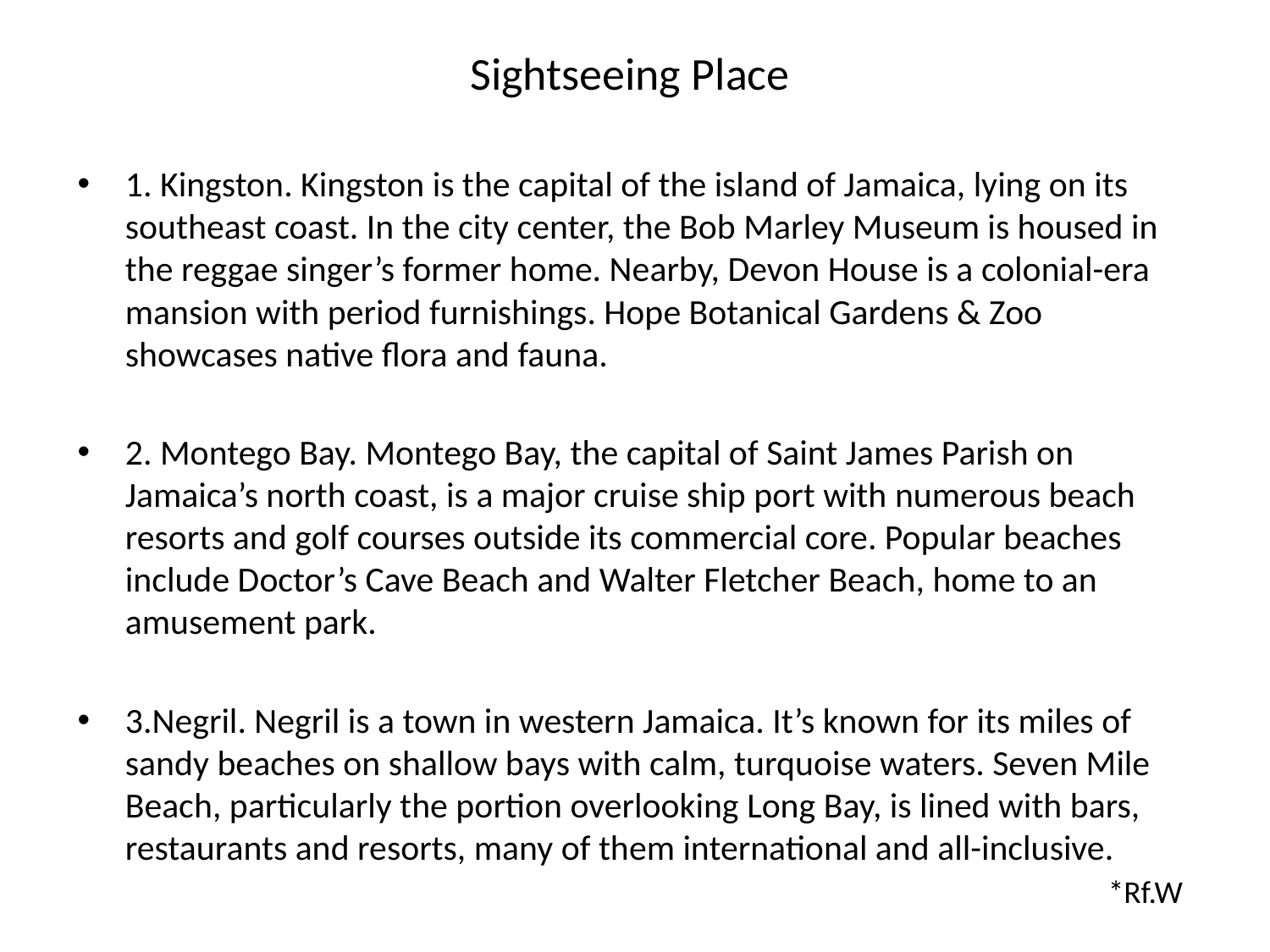

# Sightseeing Place

1. Kingston. Kingston is the capital of the island of Jamaica, lying on its southeast coast. In the city center, the Bob Marley Museum is housed in the reggae singer’s former home. Nearby, Devon House is a colonial-era mansion with period furnishings. Hope Botanical Gardens & Zoo showcases native flora and fauna.

2. Montego Bay. Montego Bay, the capital of Saint James Parish on Jamaica’s north coast, is a major cruise ship port with numerous beach resorts and golf courses outside its commercial core. Popular beaches include Doctor’s Cave Beach and Walter Fletcher Beach, home to an amusement park.

3.Negril. Negril is a town in western Jamaica. It’s known for its miles of sandy beaches on shallow bays with calm, turquoise waters. Seven Mile Beach, particularly the portion overlooking Long Bay, is lined with bars, restaurants and resorts, many of them international and all-inclusive.

*Rf.W